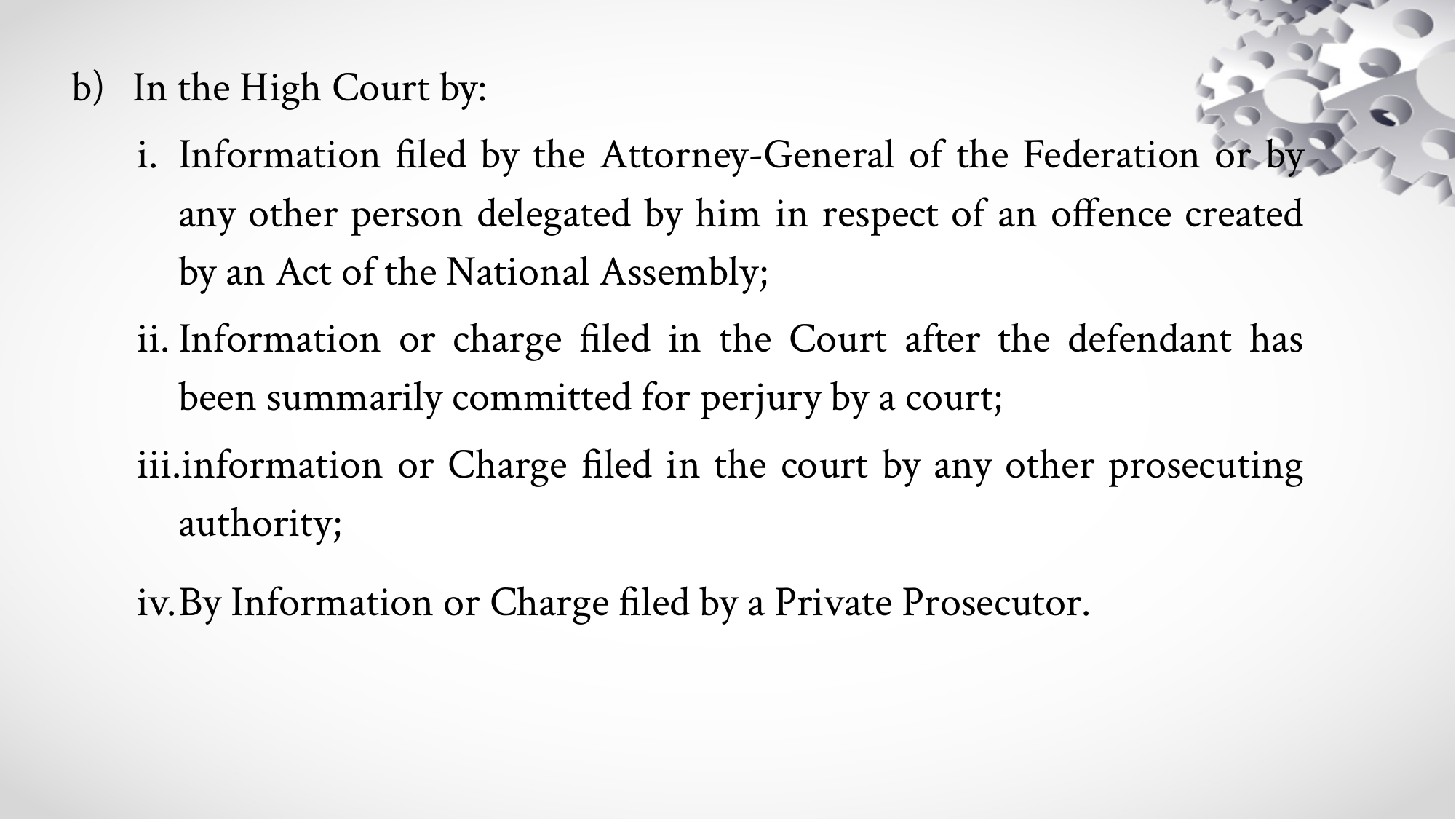

In the High Court by:
Information filed by the Attorney-General of the Federation or by any other person delegated by him in respect of an offence created by an Act of the National Assembly;
Information or charge filed in the Court after the defendant has been summarily committed for perjury by a court;
information or Charge filed in the court by any other prosecuting authority;
By Information or Charge filed by a Private Prosecutor.